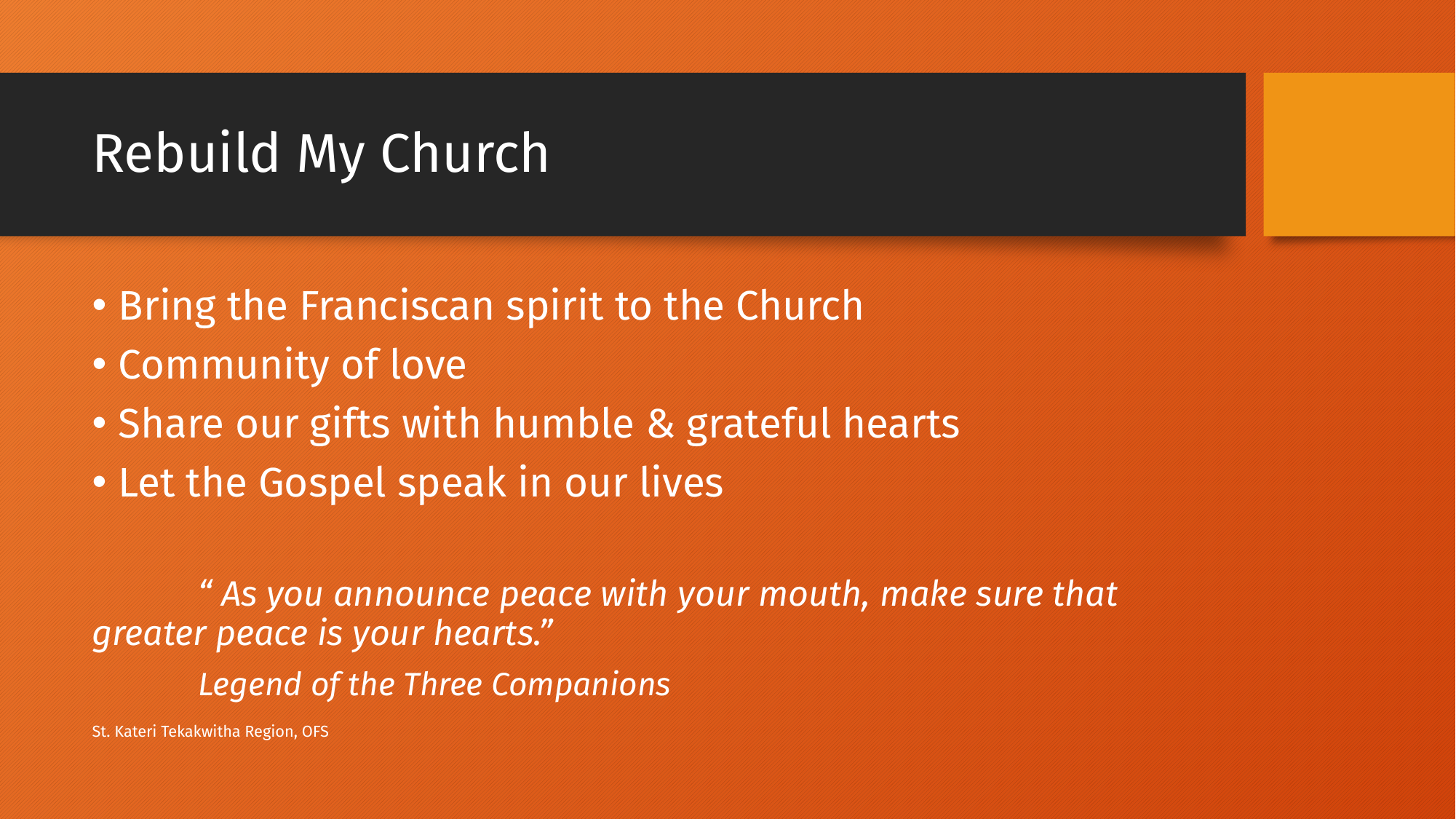

# Rebuild My Church
Bring the Franciscan spirit to the Church
Community of love
Share our gifts with humble & grateful hearts
Let the Gospel speak in our lives

	“ As you announce peace with your mouth, make sure that 	greater peace is your hearts.”
					Legend of the Three Companions
St. Kateri Tekakwitha Region, OFS